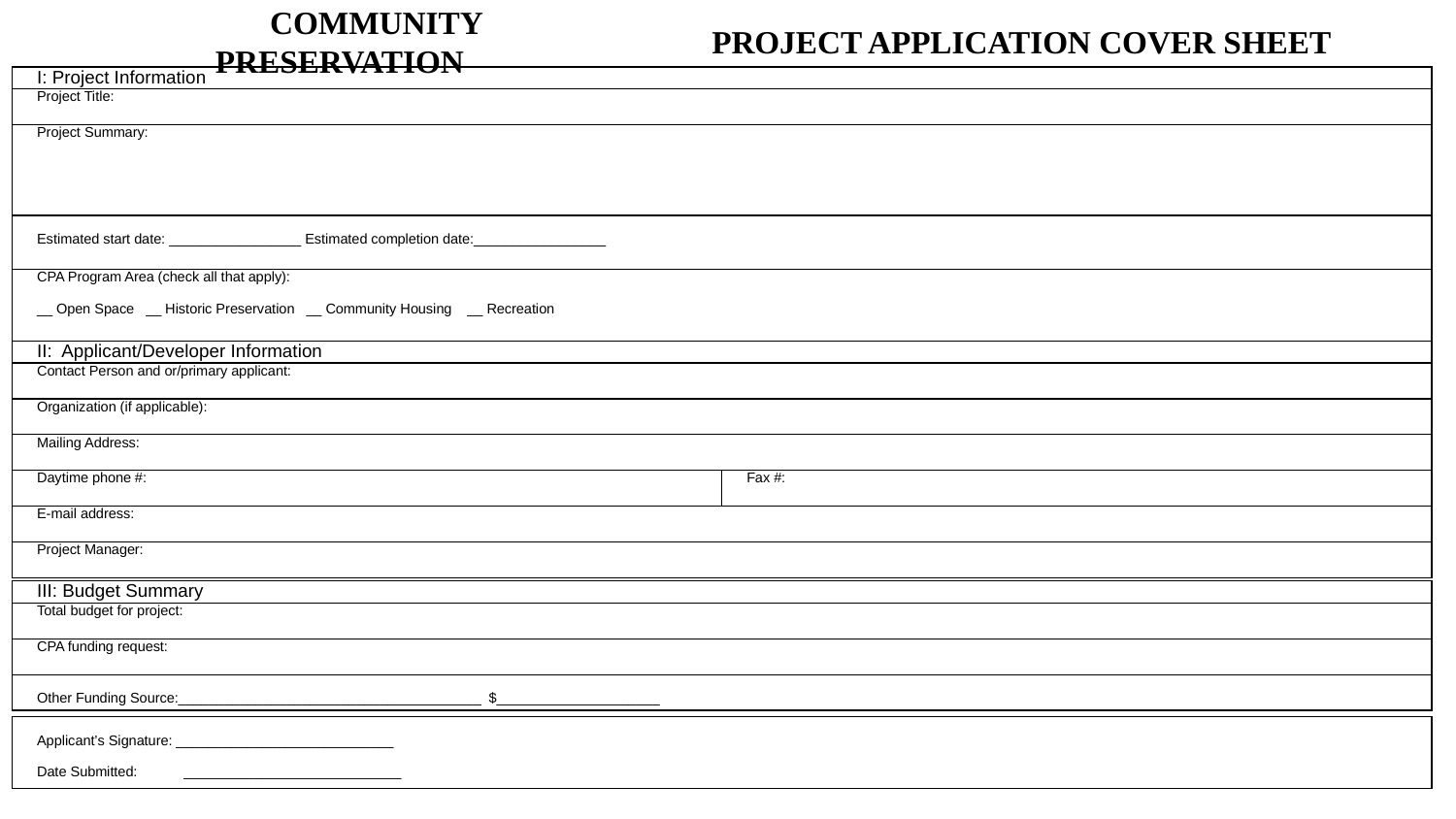

COMMUNITY PRESERVATION
PROJECT APPLICATION COVER SHEET

| I: Project Information |
| --- |
| Project Title: |
| Project Summary: |
| Estimated start date: \_\_\_\_\_\_\_\_\_\_\_\_\_\_\_\_\_ Estimated completion date:\_\_\_\_\_\_\_\_\_\_\_\_\_\_\_\_\_ |
| CPA Program Area (check all that apply):   \_\_ Open Space \_\_ Historic Preservation \_\_ Community Housing \_\_ Recreation |
| II: Applicant/Developer Information |  |
| --- | --- |
| Contact Person and or/primary applicant: |  |
| Organization (if applicable): |  |
| Mailing Address: |  |
| Daytime phone #: | Fax #: |
| E-mail address: |  |
| Project Manager: |  |
| III: Budget Summary |
| --- |
| Total budget for project: |
| CPA funding request: |
| Other Funding Source:\_\_\_\_\_\_\_\_\_\_\_\_\_\_\_\_\_\_\_\_\_\_\_\_\_\_\_\_\_\_\_\_\_\_\_\_\_\_\_ $\_\_\_\_\_\_\_\_\_\_\_\_\_\_\_\_\_\_\_\_\_ |
| Applicant’s Signature: \_\_\_\_\_\_\_\_\_\_\_\_\_\_\_\_\_\_\_\_\_\_\_\_\_\_\_\_   Date Submitted: \_\_\_\_\_\_\_\_\_\_\_\_\_\_\_\_\_\_\_\_\_\_\_\_\_\_\_\_ |
| --- |